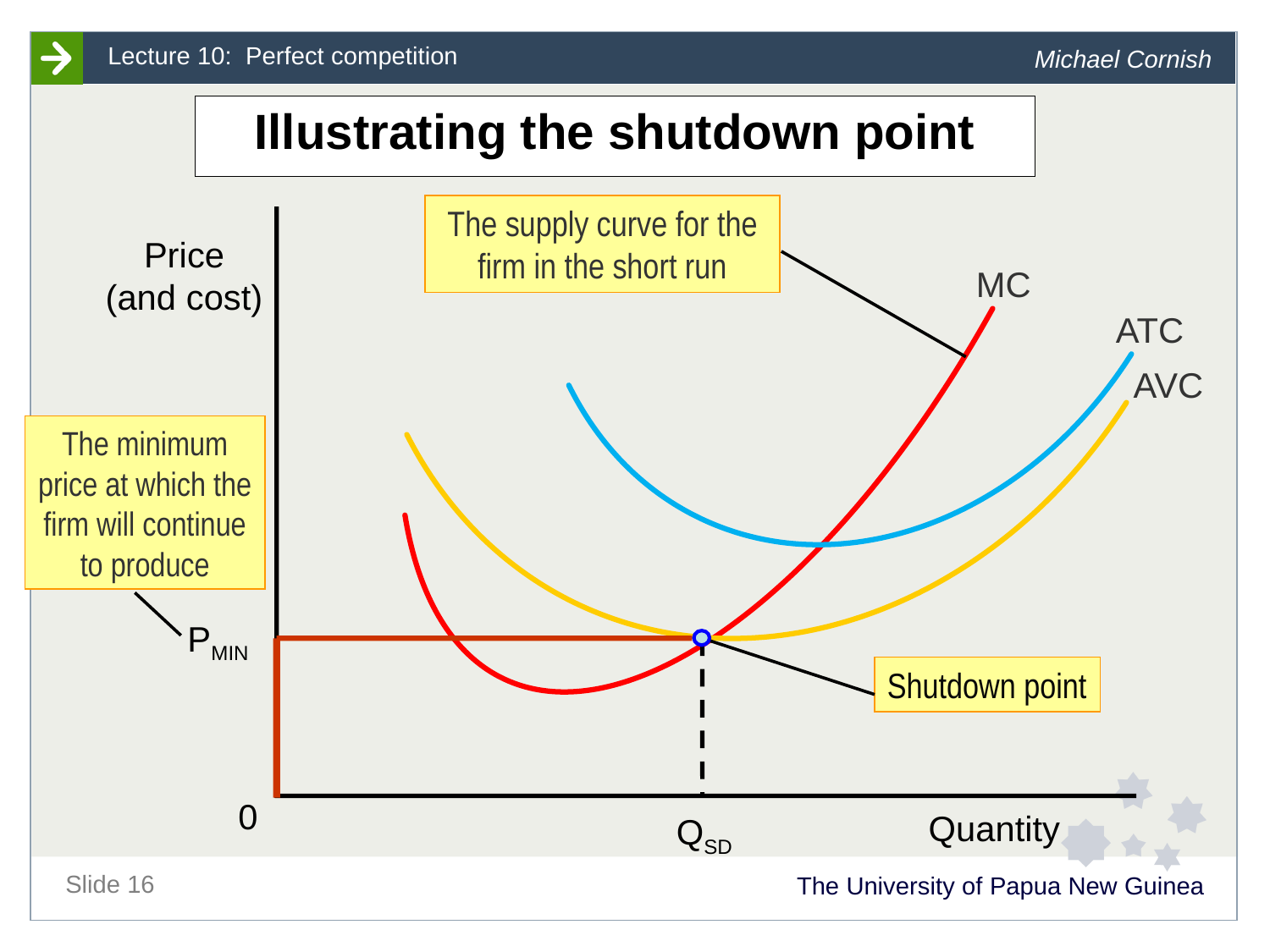

The supply curve for the firm in the short run

Price
(and cost)

MC
ATC
AVC
The minimum price at which the firm will continue to produce

PMIN

Shutdown point
0

QSD
# Illustrating the shutdown point
Quantity